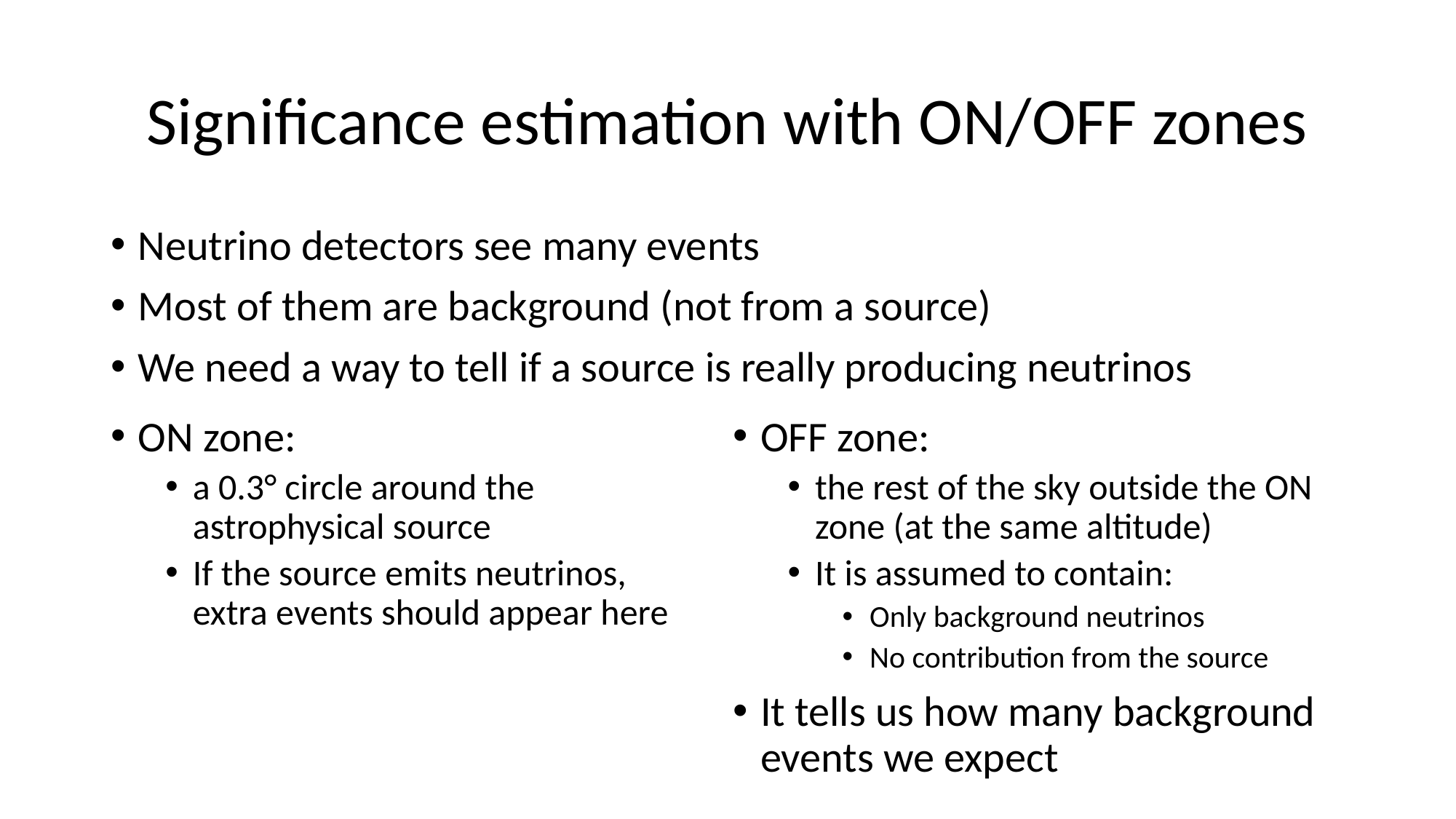

# Significance estimation with ON/OFF zones
Neutrino detectors see many events
Most of them are background (not from a source)
We need a way to tell if a source is really producing neutrinos
ON zone:
a 0.3° circle around the astrophysical source
If the source emits neutrinos, extra events should appear here
OFF zone:
the rest of the sky outside the ON zone (at the same altitude)
It is assumed to contain:
Only background neutrinos
No contribution from the source
It tells us how many background events we expect